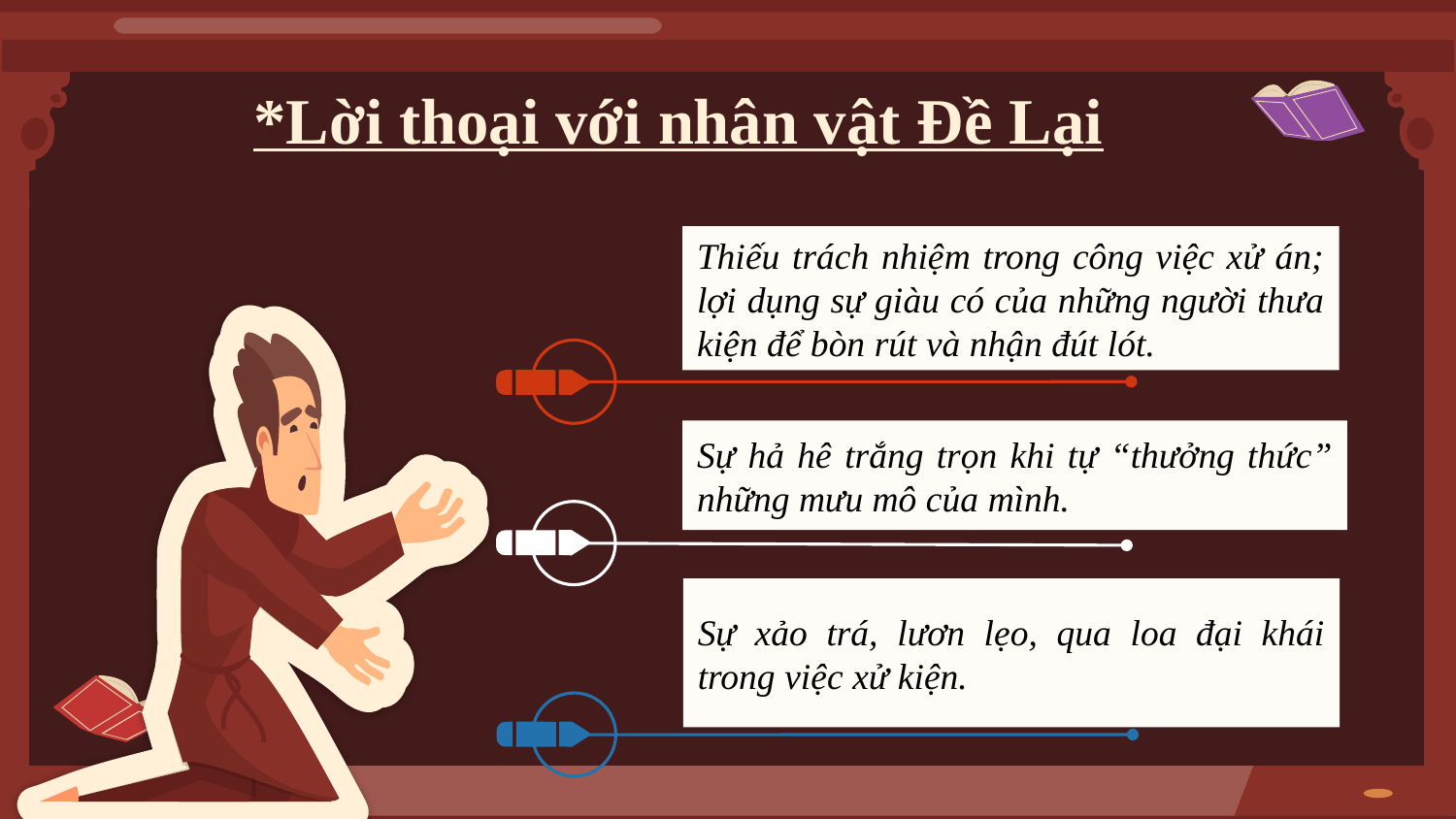

# *Lời thoại với nhân vật Đề Lại

Thiếu trách nhiệm trong công việc xử án; lợi dụng sự giàu có của những người thưa kiện để bòn rút và nhận đút lót.

Sự hả hê trắng trọn khi tự “thưởng thức” những mưu mô của mình.

Sự xảo trá, lươn lẹo, qua loa đại khái trong việc xử kiện.